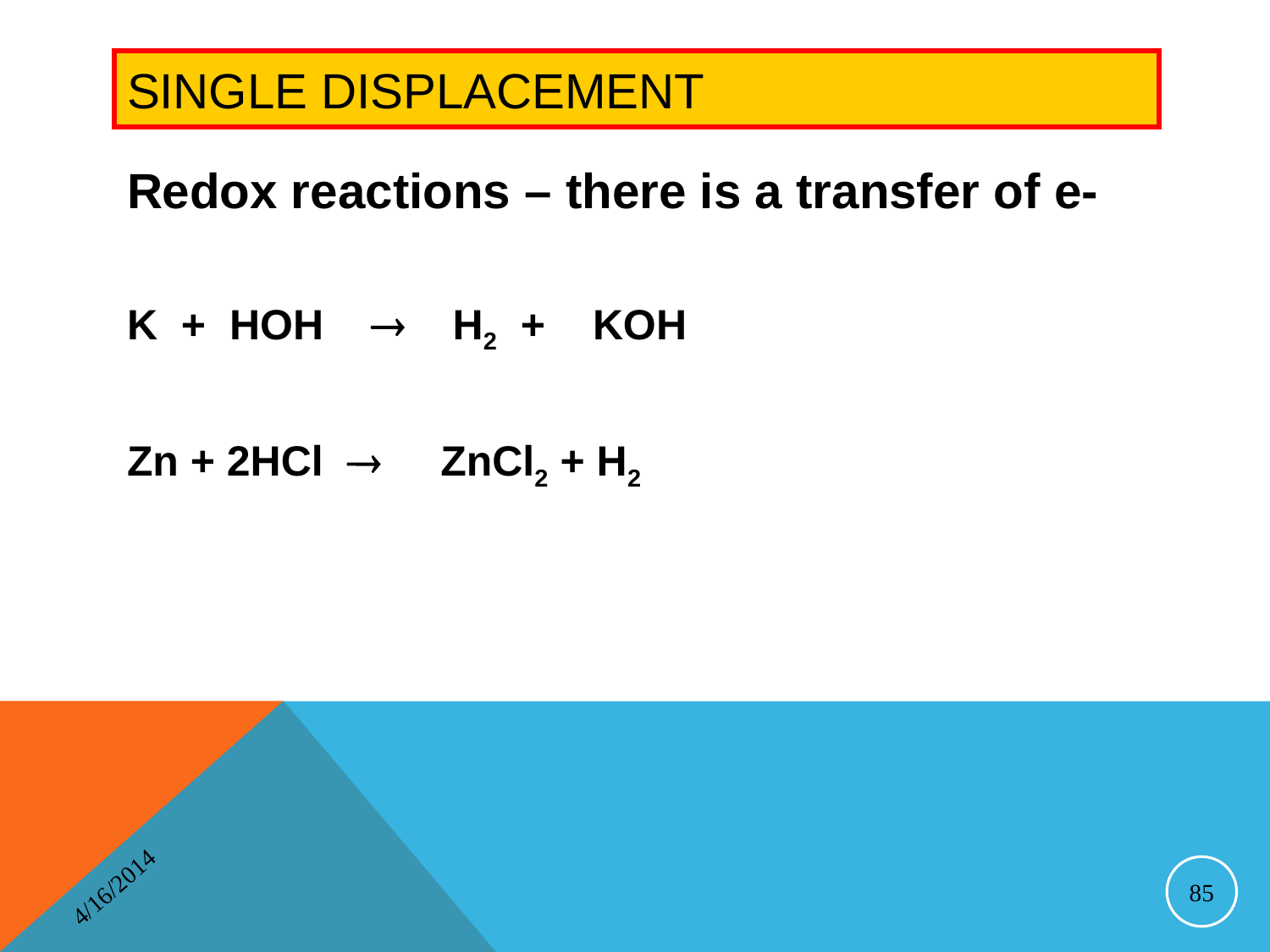

# Single Displacement
Redox reactions – there is a transfer of e-

K  +  HOH    →    H2  +    KOH

Zn + 2HCl  →     ZnCl2 + H2
4/16/2014
85